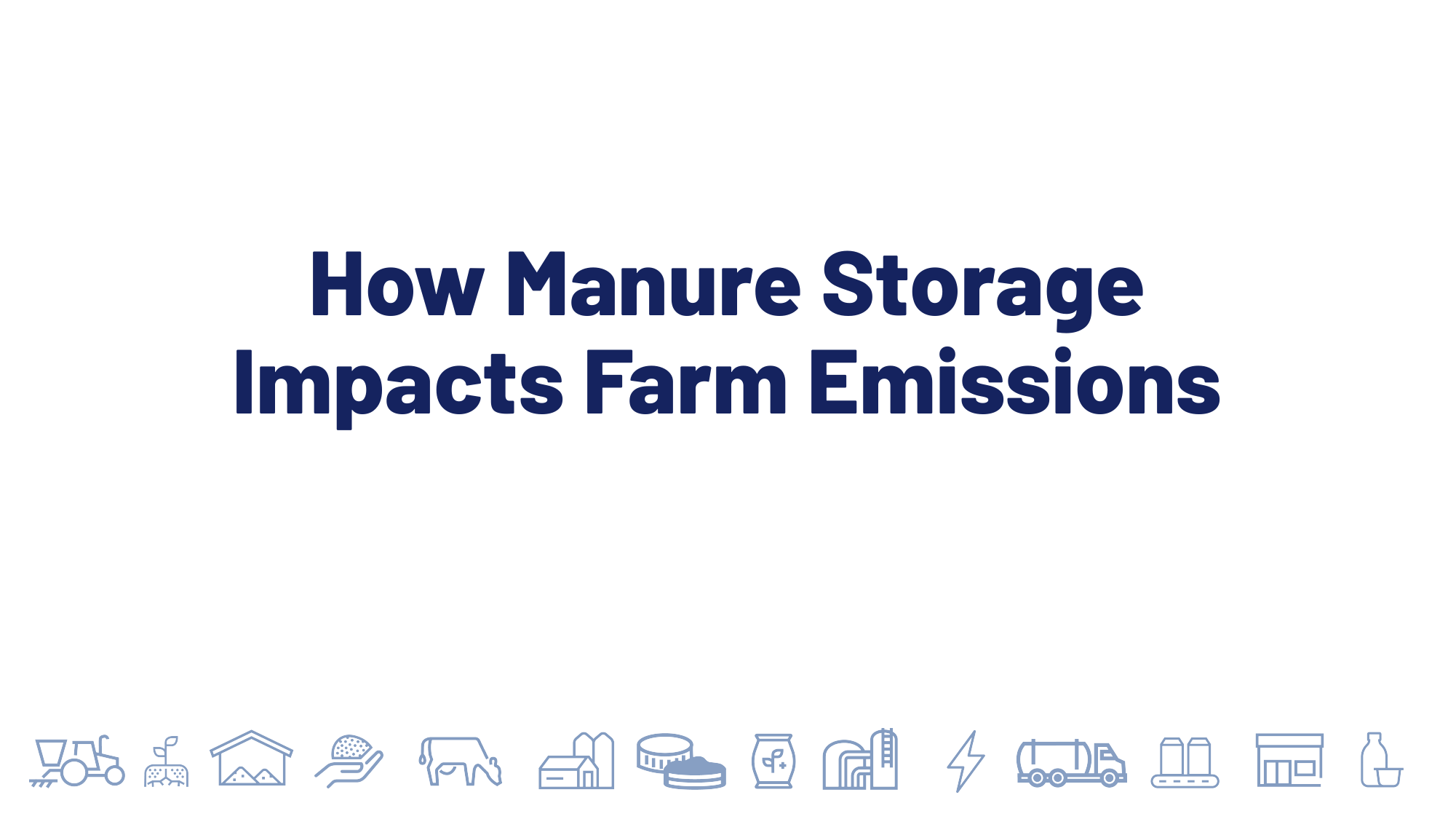

# How Manure Storage Impacts Farm Emissions